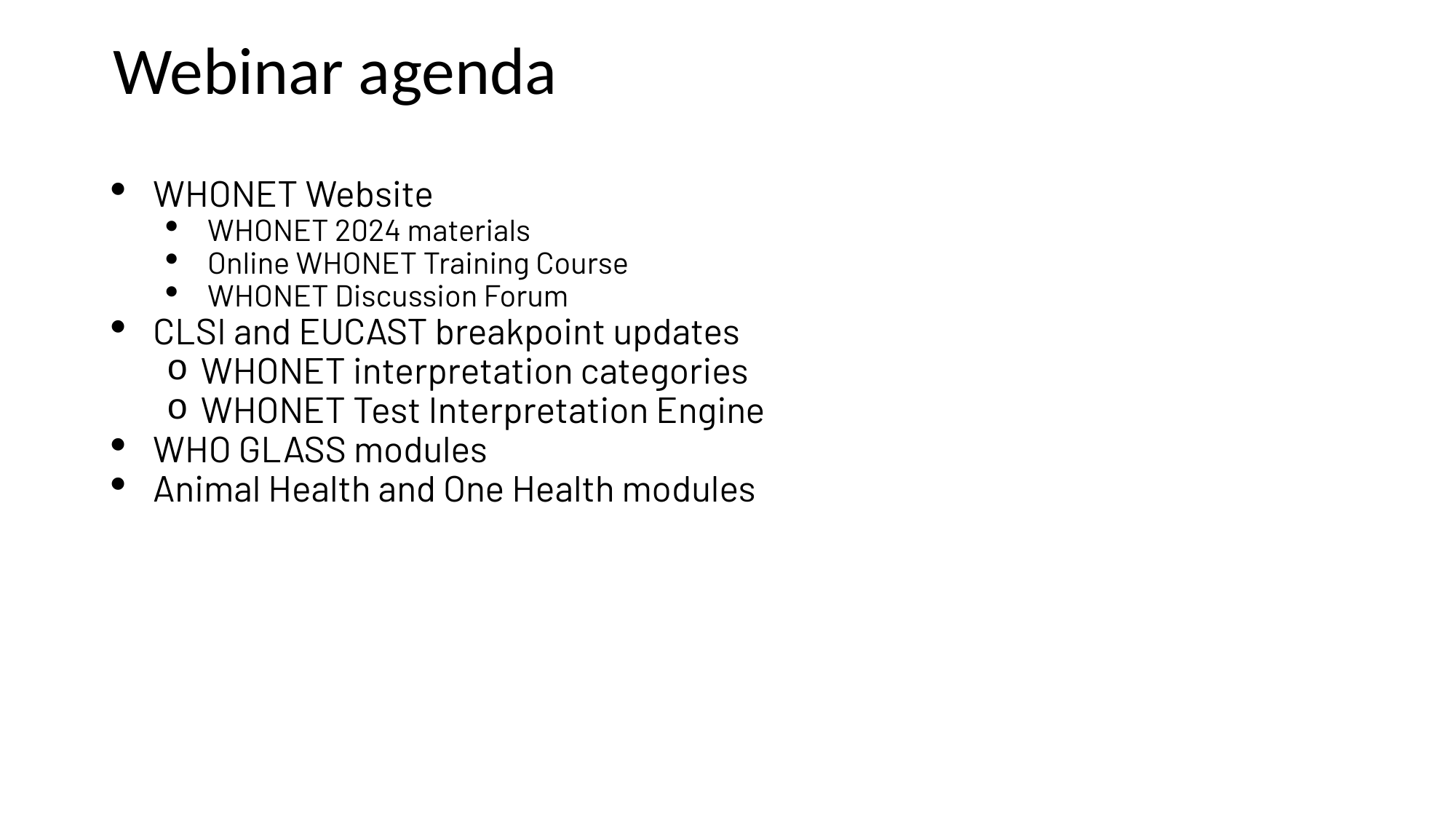

# Webinar agenda
WHONET Website
WHONET 2024 materials
Online WHONET Training Course
WHONET Discussion Forum
CLSI and EUCAST breakpoint updates
WHONET interpretation categories
WHONET Test Interpretation Engine
WHO GLASS modules
Animal Health and One Health modules